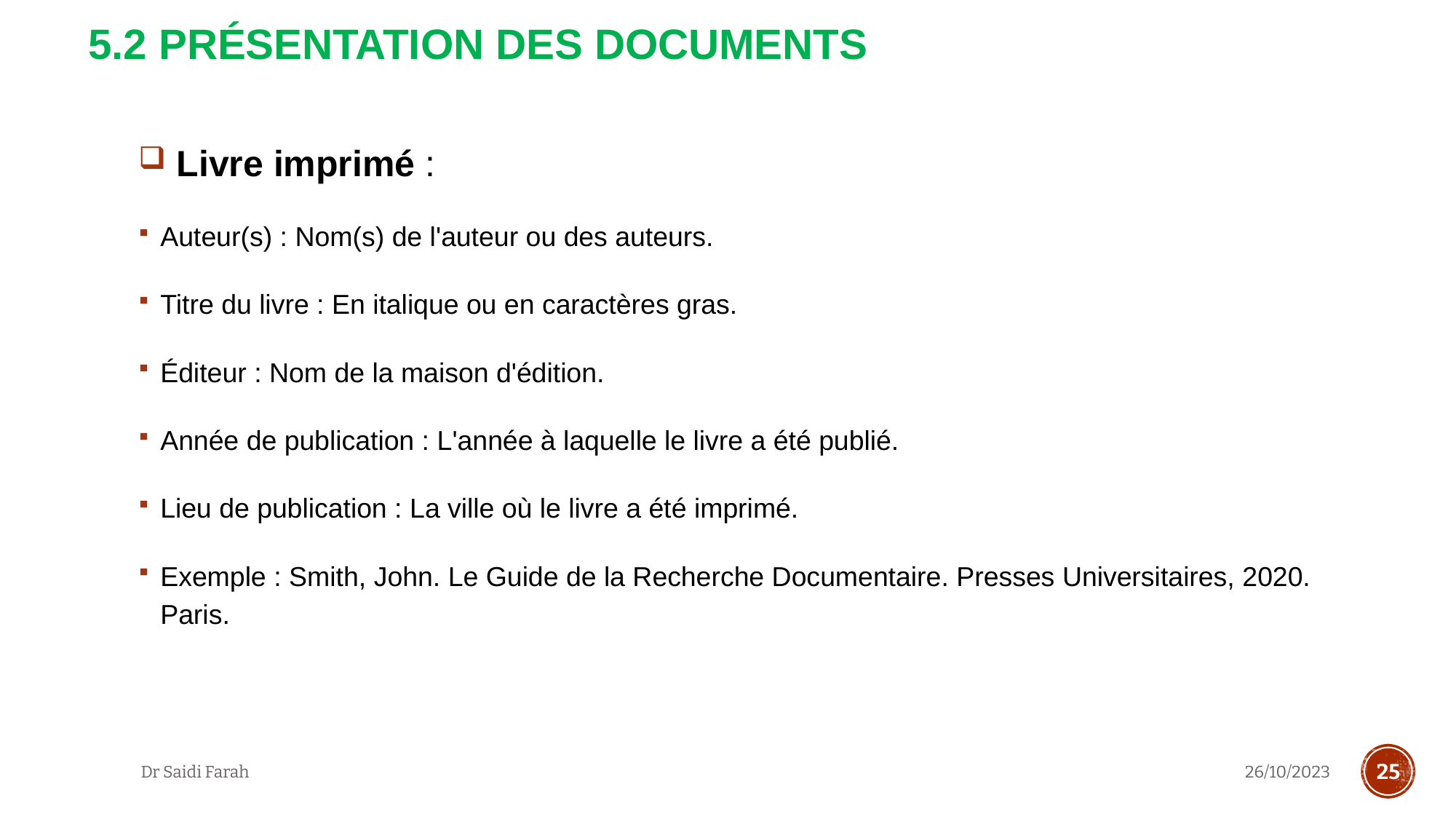

# 5.2 Présentation des documents
 Livre imprimé :
Auteur(s) : Nom(s) de l'auteur ou des auteurs.
Titre du livre : En italique ou en caractères gras.
Éditeur : Nom de la maison d'édition.
Année de publication : L'année à laquelle le livre a été publié.
Lieu de publication : La ville où le livre a été imprimé.
Exemple : Smith, John. Le Guide de la Recherche Documentaire. Presses Universitaires, 2020. Paris.

Dr Saidi Farah
26/10/2023
25